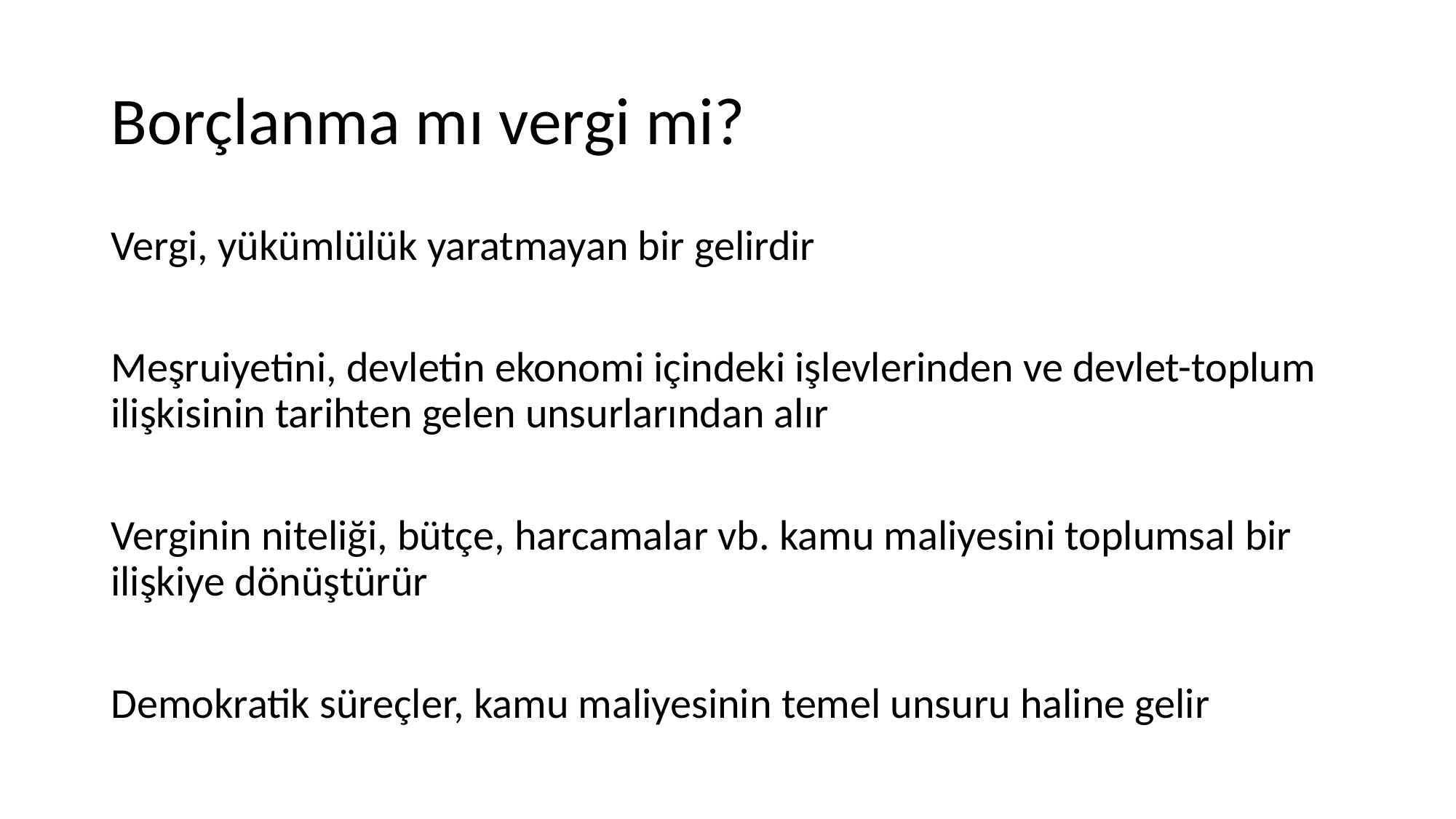

# Borçlanma mı vergi mi?
Vergi, yükümlülük yaratmayan bir gelirdir

Meşruiyetini, devletin ekonomi içindeki işlevlerinden ve devlet-toplum ilişkisinin tarihten gelen unsurlarından alır

Verginin niteliği, bütçe, harcamalar vb. kamu maliyesini toplumsal bir ilişkiye dönüştürür

Demokratik süreçler, kamu maliyesinin temel unsuru haline gelir